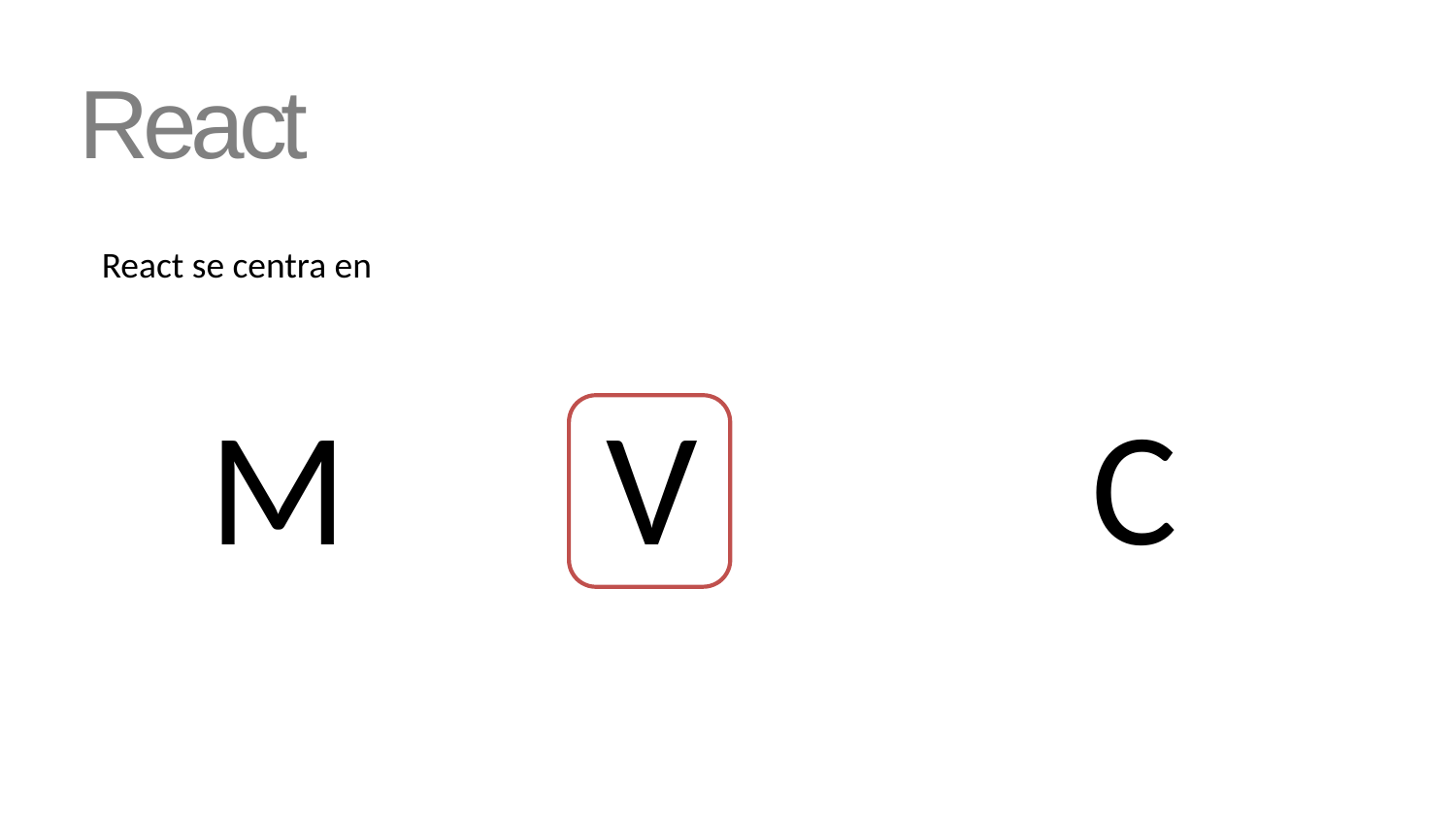

# React
React se centra en
M
V
C